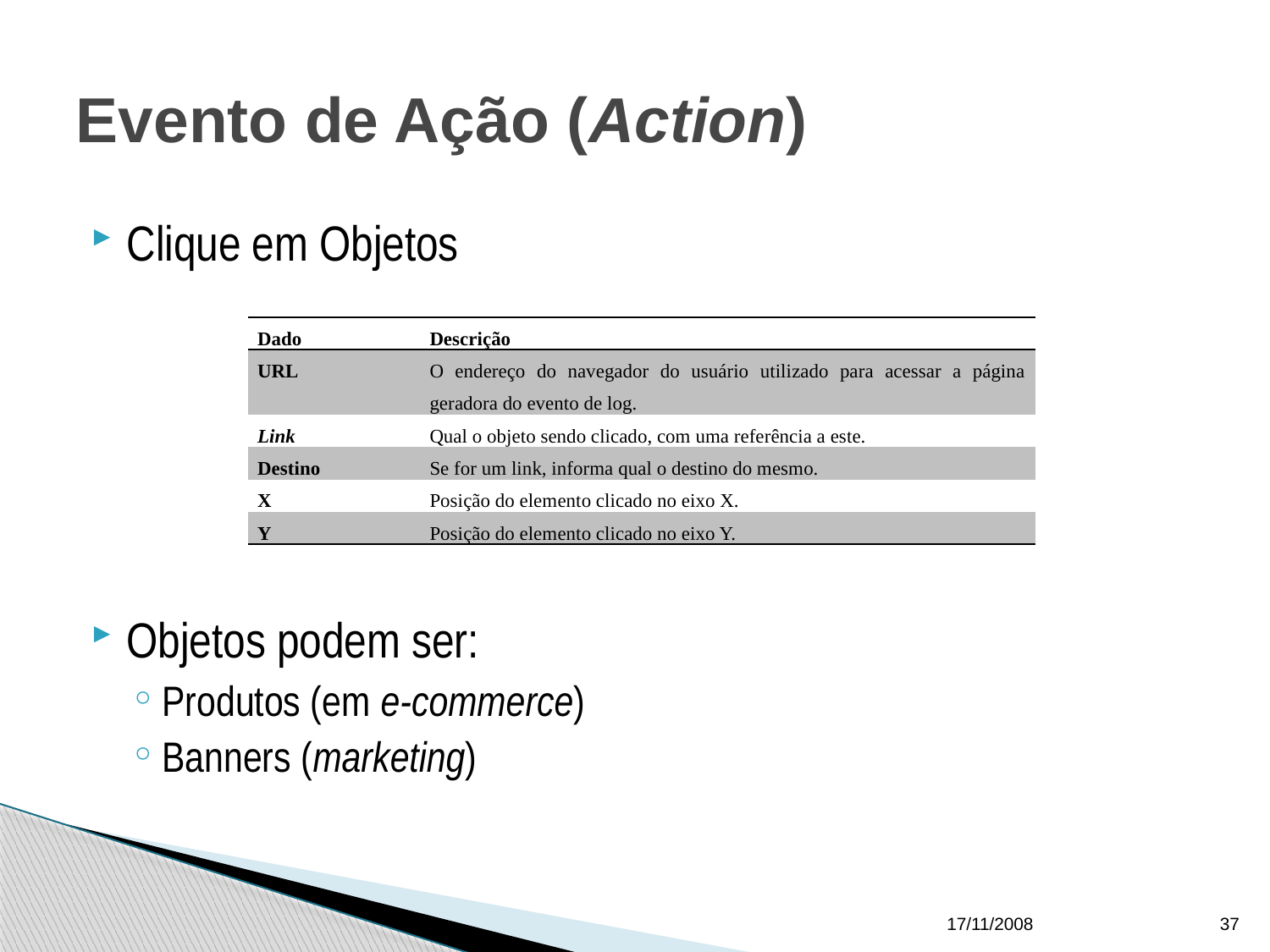

# Evento de Ação (Action)
Clique em Objetos

Objetos podem ser:
Produtos (em e-commerce)
Banners (marketing)
| Dado | Descrição |
| --- | --- |
| URL | O endereço do navegador do usuário utilizado para acessar a página geradora do evento de log. |
| Link | Qual o objeto sendo clicado, com uma referência a este. |
| Destino | Se for um link, informa qual o destino do mesmo. |
| X | Posição do elemento clicado no eixo X. |
| Y | Posição do elemento clicado no eixo Y. |
17/11/2008
37